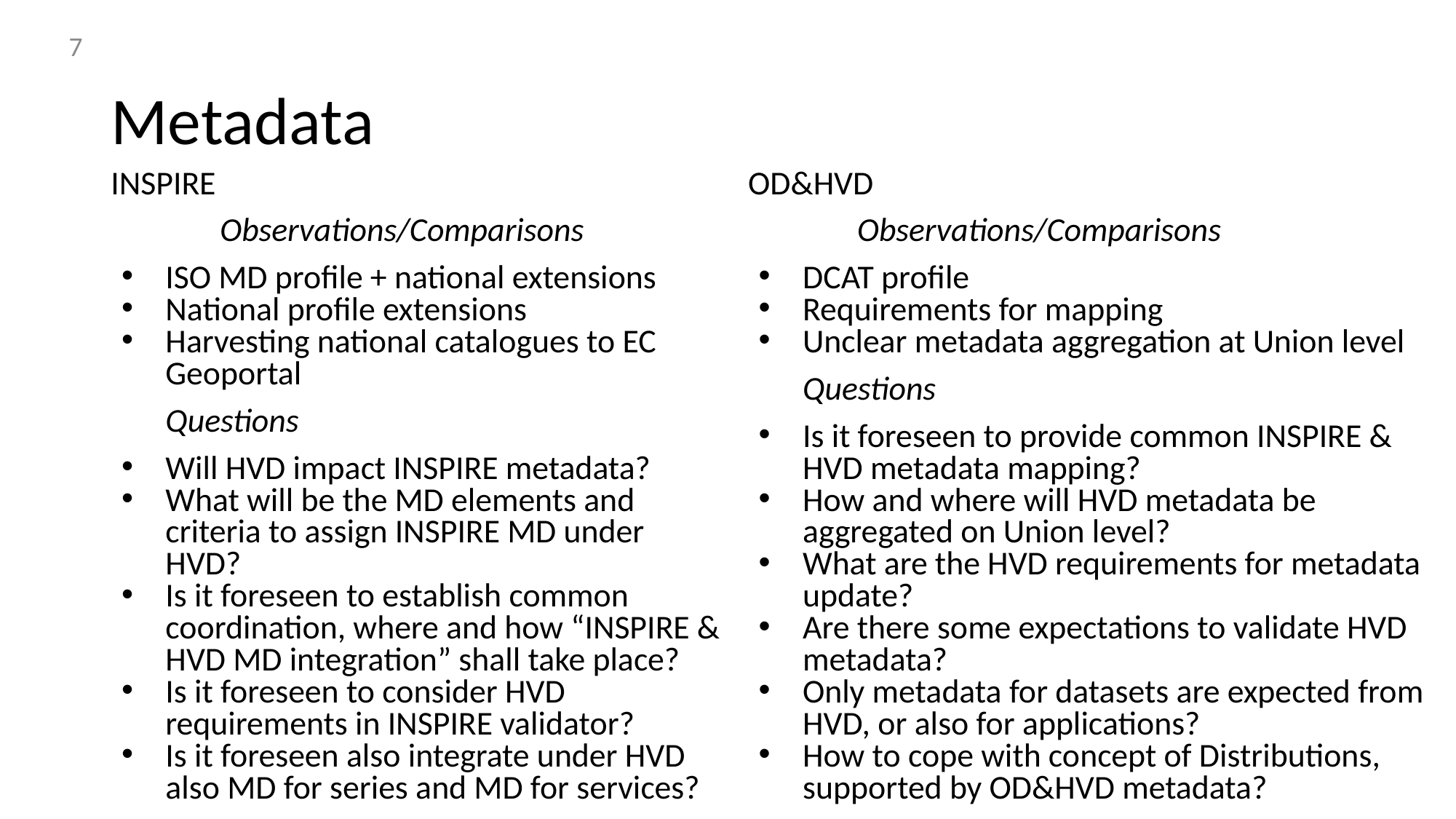

7
# Metadata
INSPIRE
	Observations/Comparisons
ISO MD profile + national extensions
National profile extensions
Harvesting national catalogues to EC Geoportal
Questions
Will HVD impact INSPIRE metadata?
What will be the MD elements and criteria to assign INSPIRE MD under HVD?
Is it foreseen to establish common coordination, where and how “INSPIRE & HVD MD integration” shall take place?
Is it foreseen to consider HVD requirements in INSPIRE validator?
Is it foreseen also integrate under HVD also MD for series and MD for services?

OD&HVD
	Observations/Comparisons
DCAT profile
Requirements for mapping
Unclear metadata aggregation at Union level
Questions
Is it foreseen to provide common INSPIRE & HVD metadata mapping?
How and where will HVD metadata be aggregated on Union level?
What are the HVD requirements for metadata update?
Are there some expectations to validate HVD metadata?
Only metadata for datasets are expected from HVD, or also for applications?
How to cope with concept of Distributions, supported by OD&HVD metadata?